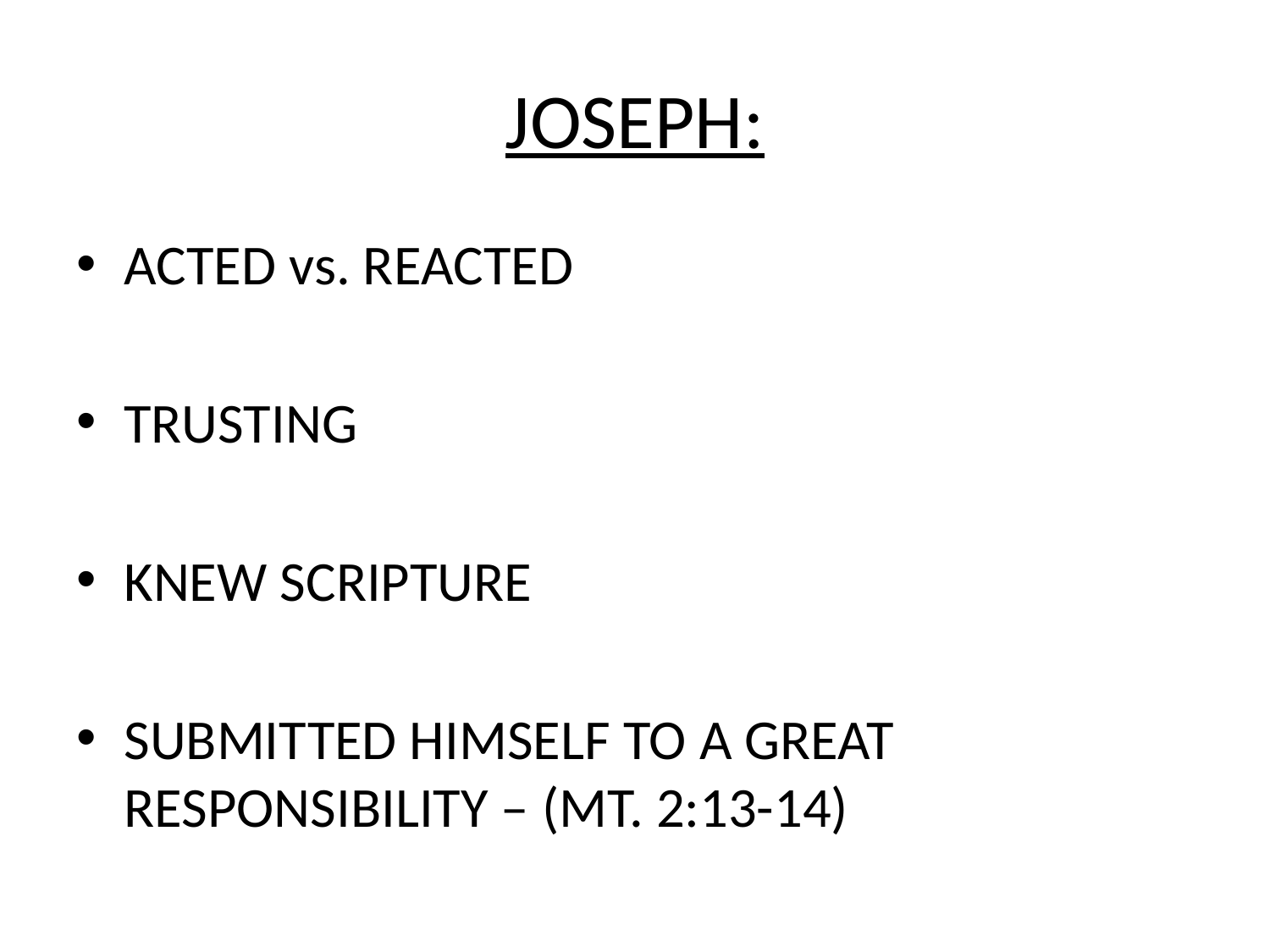

# JOSEPH:
ACTED vs. REACTED

TRUSTING

KNEW SCRIPTURE

SUBMITTED HIMSELF TO A GREAT RESPONSIBILITY – (MT. 2:13-14)